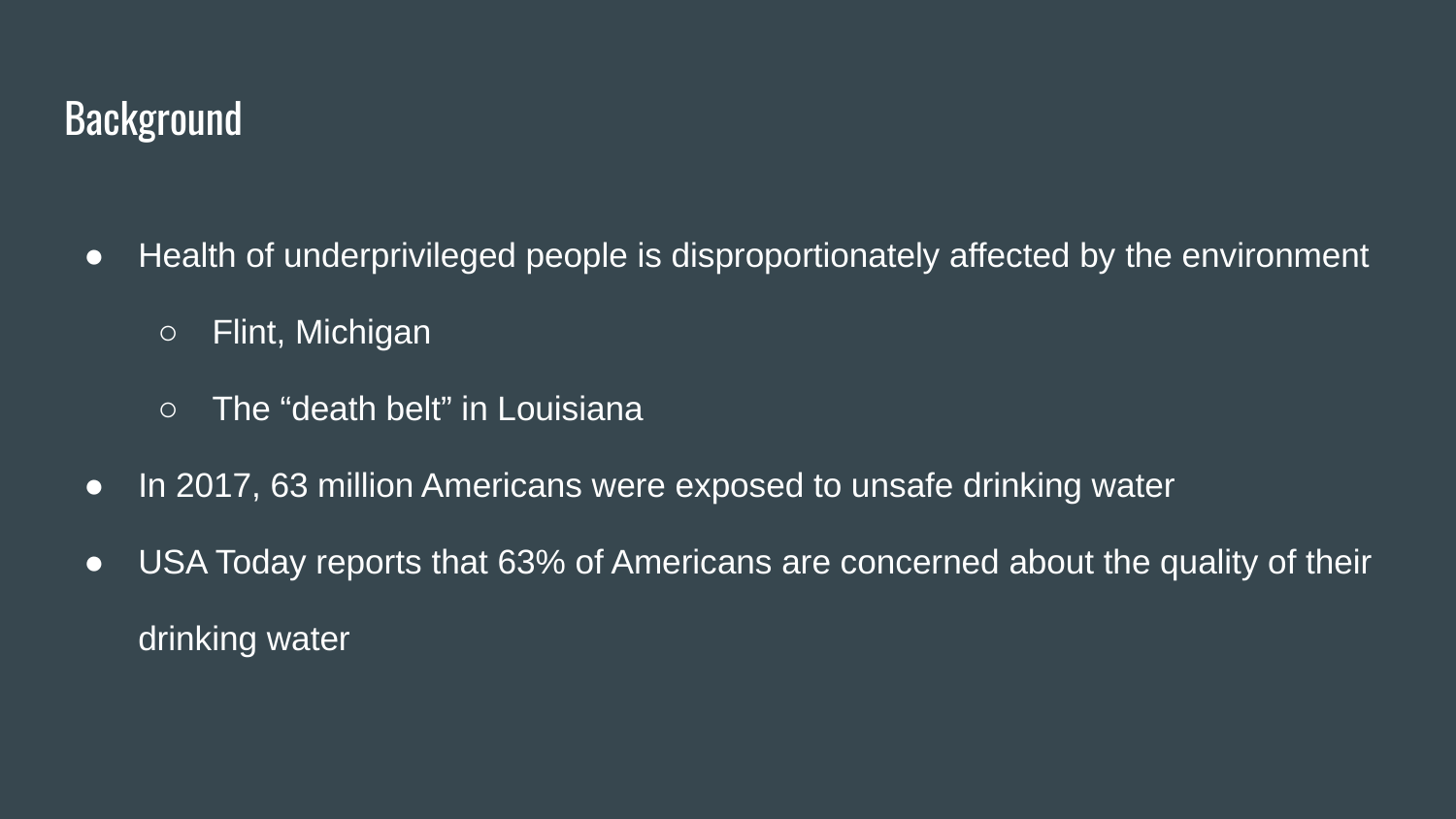

# Background
Health of underprivileged people is disproportionately affected by the environment
Flint, Michigan
The “death belt” in Louisiana
In 2017, 63 million Americans were exposed to unsafe drinking water
USA Today reports that 63% of Americans are concerned about the quality of their drinking water